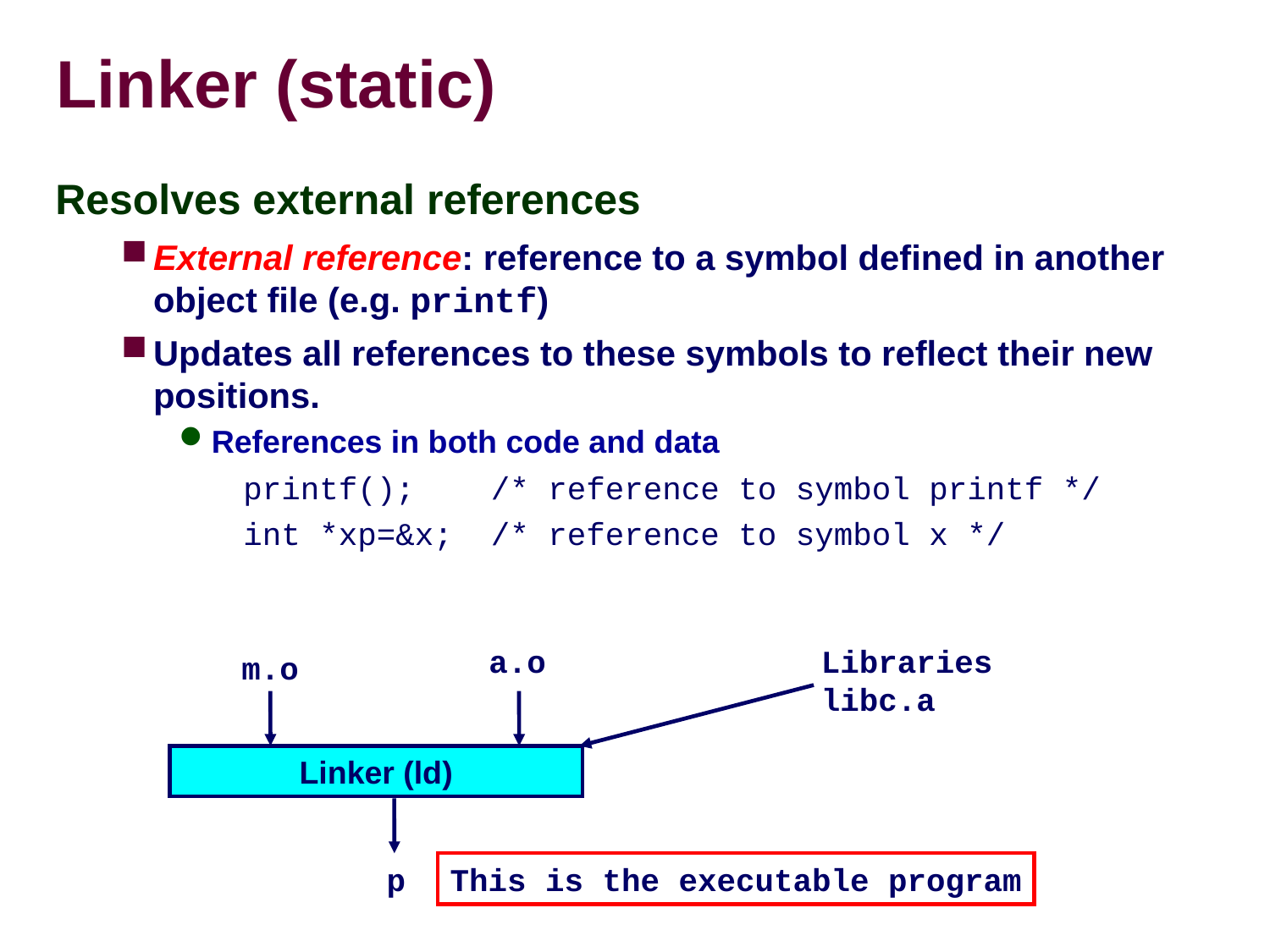

# Linker (static)
Resolves external references
External reference: reference to a symbol defined in another object file (e.g. printf)
Updates all references to these symbols to reflect their new positions.
References in both code and data
printf();    /* reference to symbol printf */
int *xp=&x;  /* reference to symbol x */
a.o
Libraries
libc.a
m.o

Linker (ld)‏

p

This is the executable program